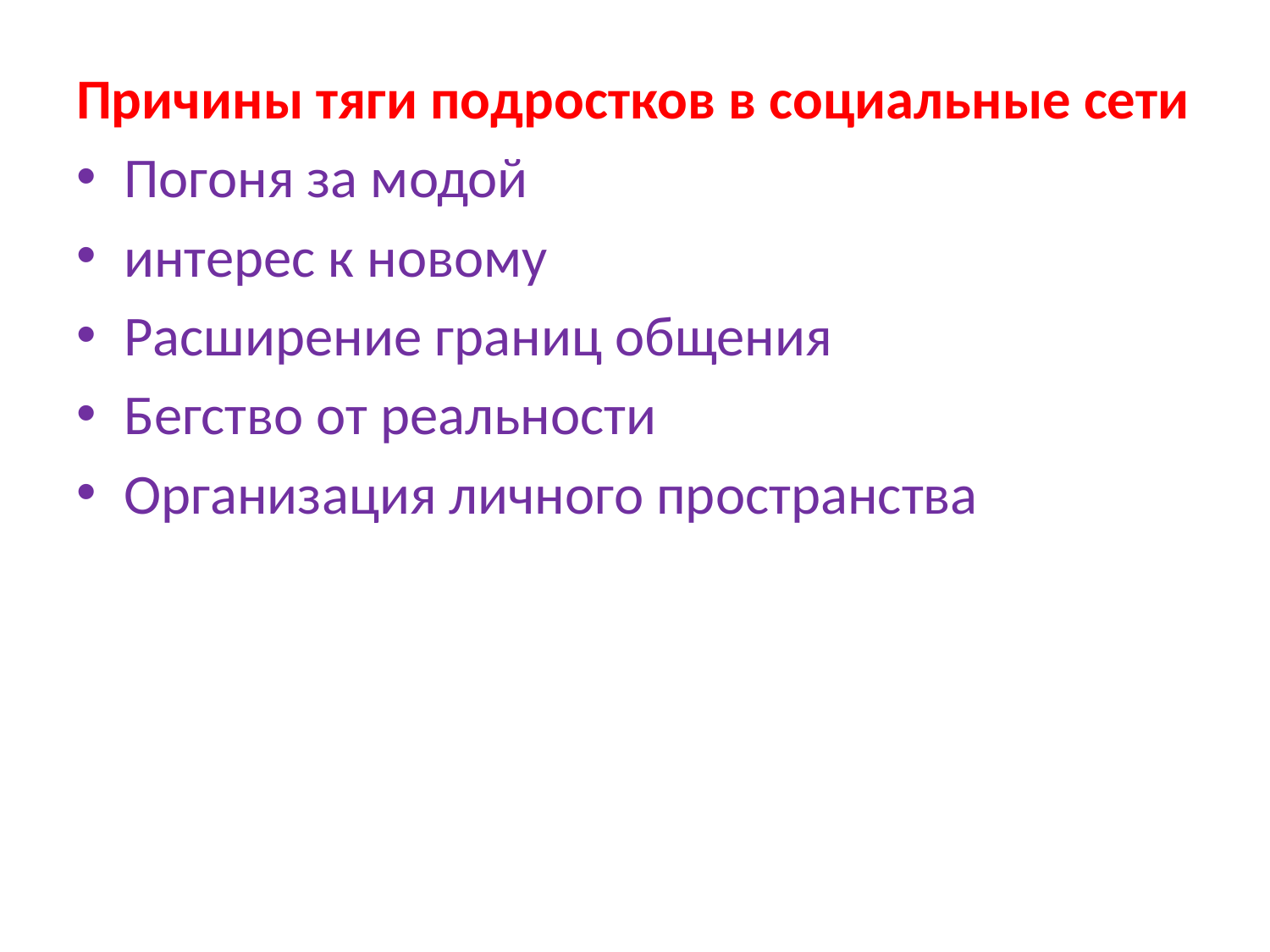

Причины тяги подростков в социальные сети
Погоня за модой
интерес к новому
Расширение границ общения
Бегство от реальности
Организация личного пространства